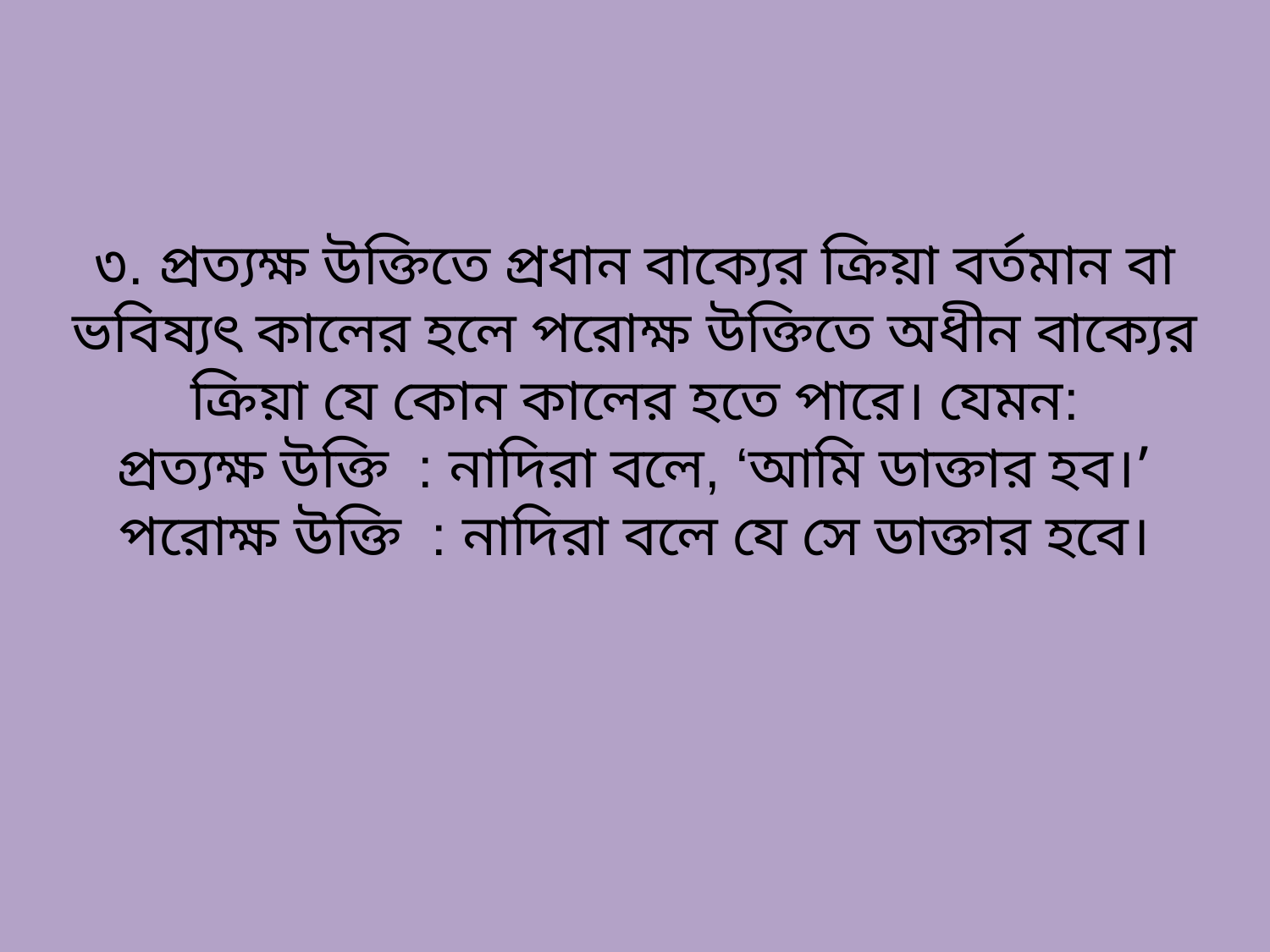

৩. প্রত্যক্ষ উক্তিতে প্রধান বাক্যের ক্রিয়া বর্তমান বা ভবিষ্যৎ কালের হলে পরোক্ষ উক্তিতে অধীন বাক্যের ক্রিয়া যে কোন কালের হতে পারে। যেমন:
প্রত্যক্ষ উক্তি  : নাদিরা বলে, ‘আমি ডাক্তার হব।’
পরোক্ষ উক্তি  : নাদিরা বলে যে সে ডাক্তার হবে।